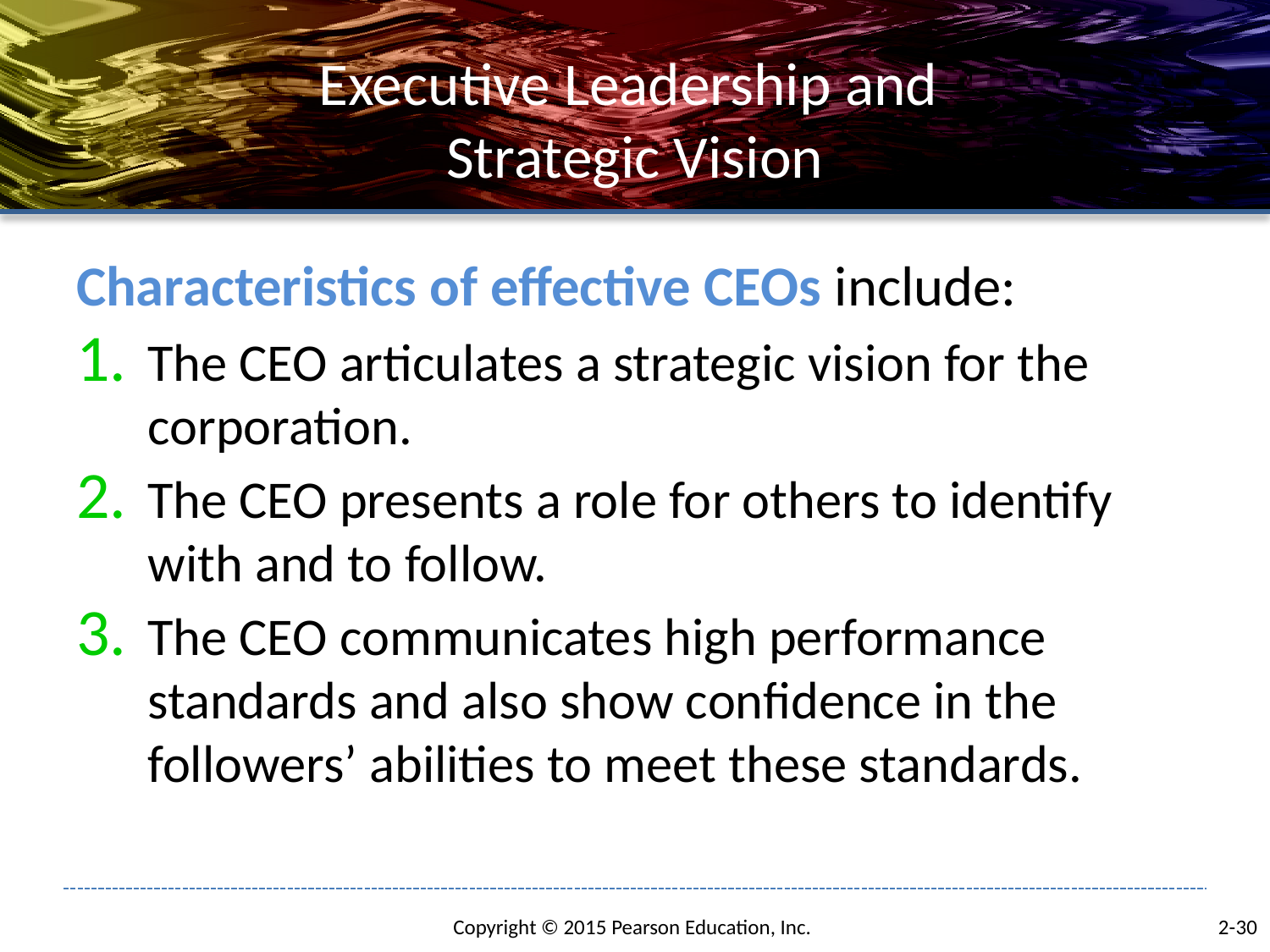

# Executive Leadership and Strategic Vision
Characteristics of effective CEOs include:
The CEO articulates a strategic vision for the corporation.
The CEO presents a role for others to identify with and to follow.
The CEO communicates high performance standards and also show confidence in the followers’ abilities to meet these standards.

2-30
Copyright © 2015 Pearson Education, Inc.